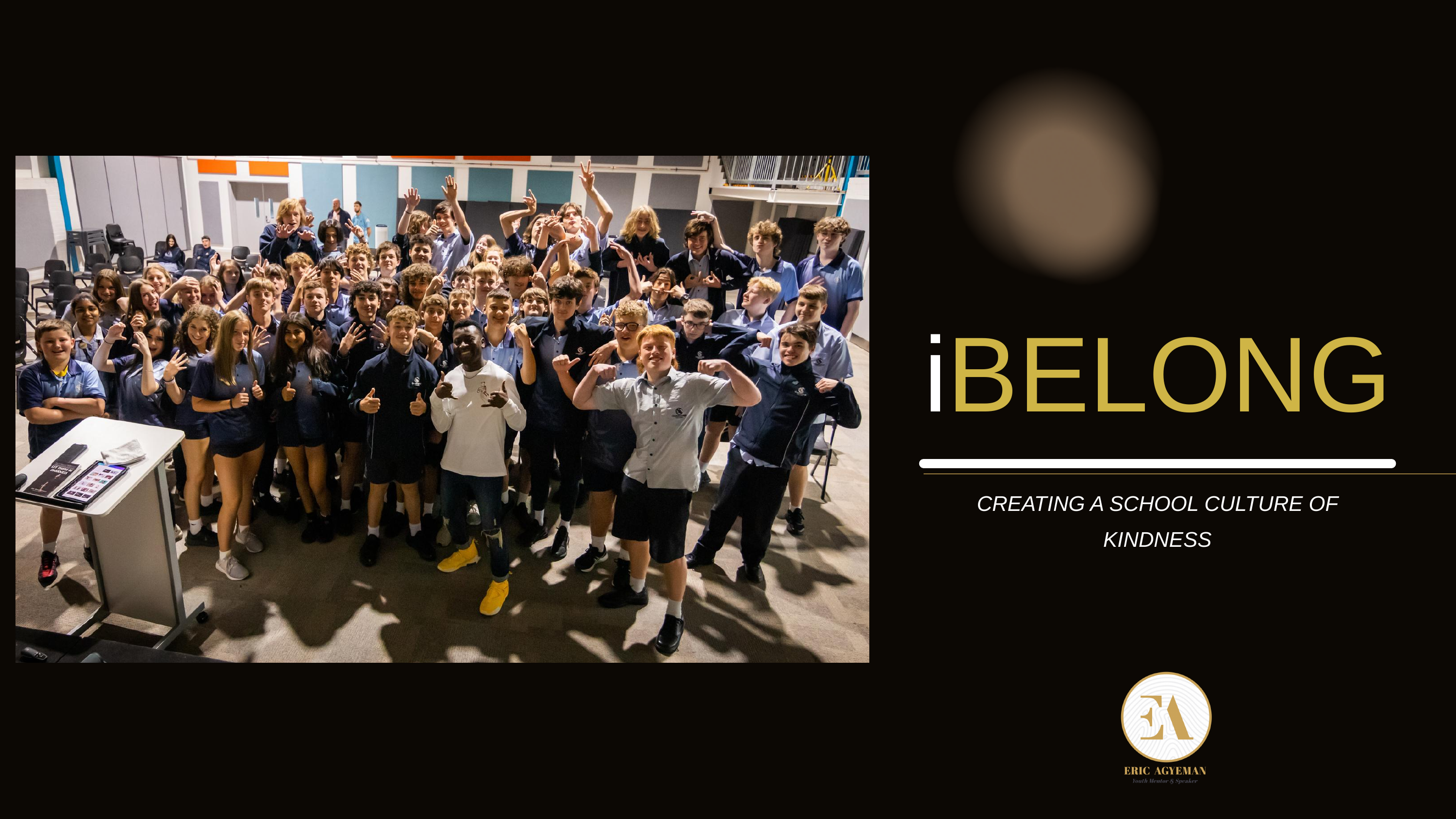

iBELONG

CREATING A SCHOOL CULTURE OF KINDNESS